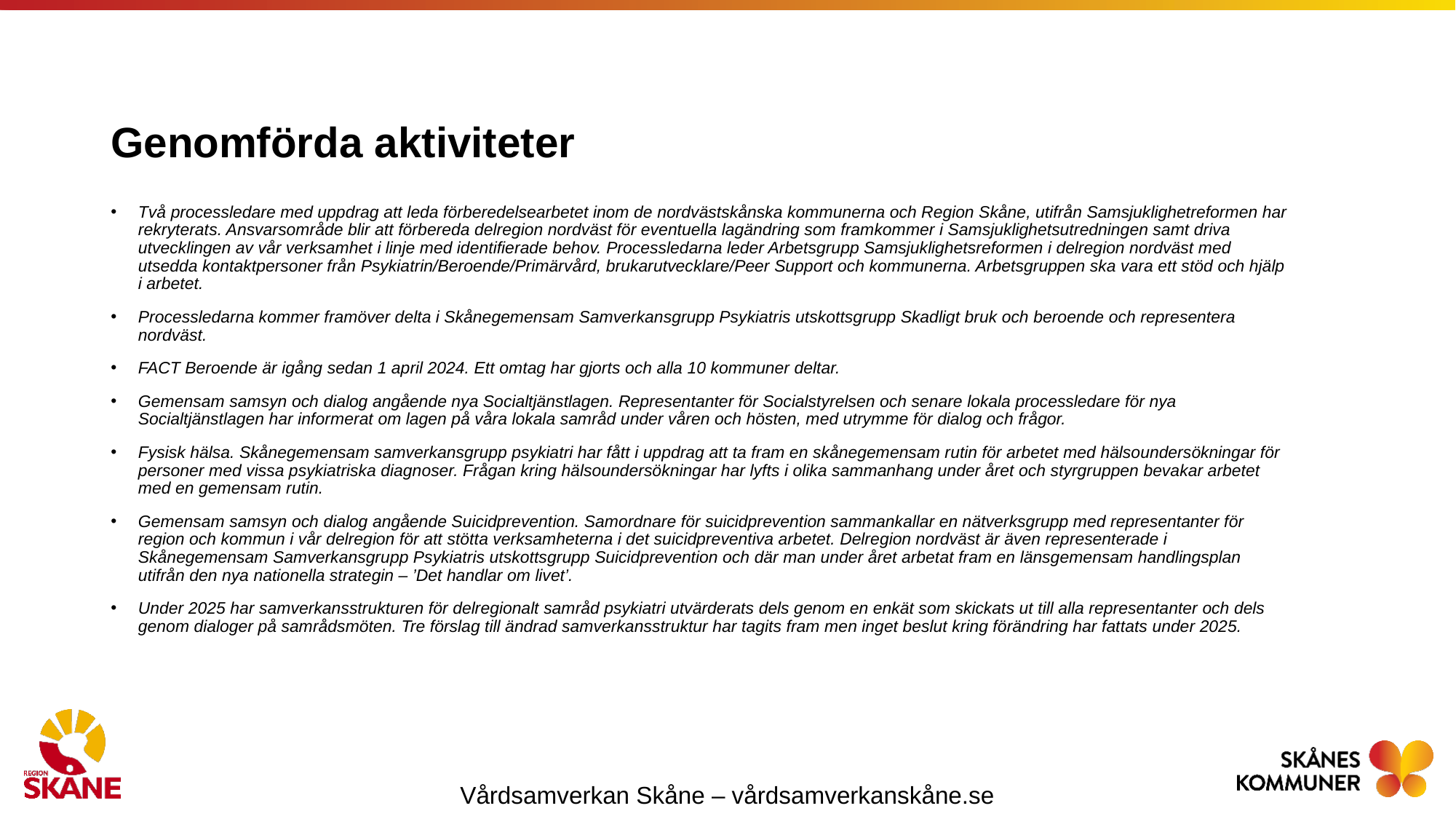

# Genomförda aktiviteter

Två processledare med uppdrag att leda förberedelsearbetet inom de nordvästskånska kommunerna och Region Skåne, utifrån Samsjuklighetreformen har rekryterats. Ansvarsområde blir att förbereda delregion nordväst för eventuella lagändring som framkommer i Samsjuklighetsutredningen samt driva utvecklingen av vår verksamhet i linje med identifierade behov. Processledarna leder Arbetsgrupp Samsjuklighetsreformen i delregion nordväst med utsedda kontaktpersoner från Psykiatrin/Beroende/Primärvård, brukarutvecklare/Peer Support och kommunerna. Arbetsgruppen ska vara ett stöd och hjälp i arbetet.
Processledarna kommer framöver delta i Skånegemensam Samverkansgrupp Psykiatris utskottsgrupp Skadligt bruk och beroende och representera nordväst.
FACT Beroende är igång sedan 1 april 2024. Ett omtag har gjorts och alla 10 kommuner deltar.
Gemensam samsyn och dialog angående nya Socialtjänstlagen. Representanter för Socialstyrelsen och senare lokala processledare för nya Socialtjänstlagen har informerat om lagen på våra lokala samråd under våren och hösten, med utrymme för dialog och frågor.
Fysisk hälsa. Skånegemensam samverkansgrupp psykiatri har fått i uppdrag att ta fram en skånegemensam rutin för arbetet med hälsoundersökningar för personer med vissa psykiatriska diagnoser. Frågan kring hälsoundersökningar har lyfts i olika sammanhang under året och styrgruppen bevakar arbetet med en gemensam rutin.
Gemensam samsyn och dialog angående Suicidprevention. Samordnare för suicidprevention sammankallar en nätverksgrupp med representanter för region och kommun i vår delregion för att stötta verksamheterna i det suicidpreventiva arbetet. Delregion nordväst är även representerade i Skånegemensam Samverkansgrupp Psykiatris utskottsgrupp Suicidprevention och där man under året arbetat fram en länsgemensam handlingsplan utifrån den nya nationella strategin – ’Det handlar om livet’.
Under 2025 har samverkansstrukturen för delregionalt samråd psykiatri utvärderats dels genom en enkät som skickats ut till alla representanter och dels genom dialoger på samrådsmöten. Tre förslag till ändrad samverkansstruktur har tagits fram men inget beslut kring förändring har fattats under 2025.